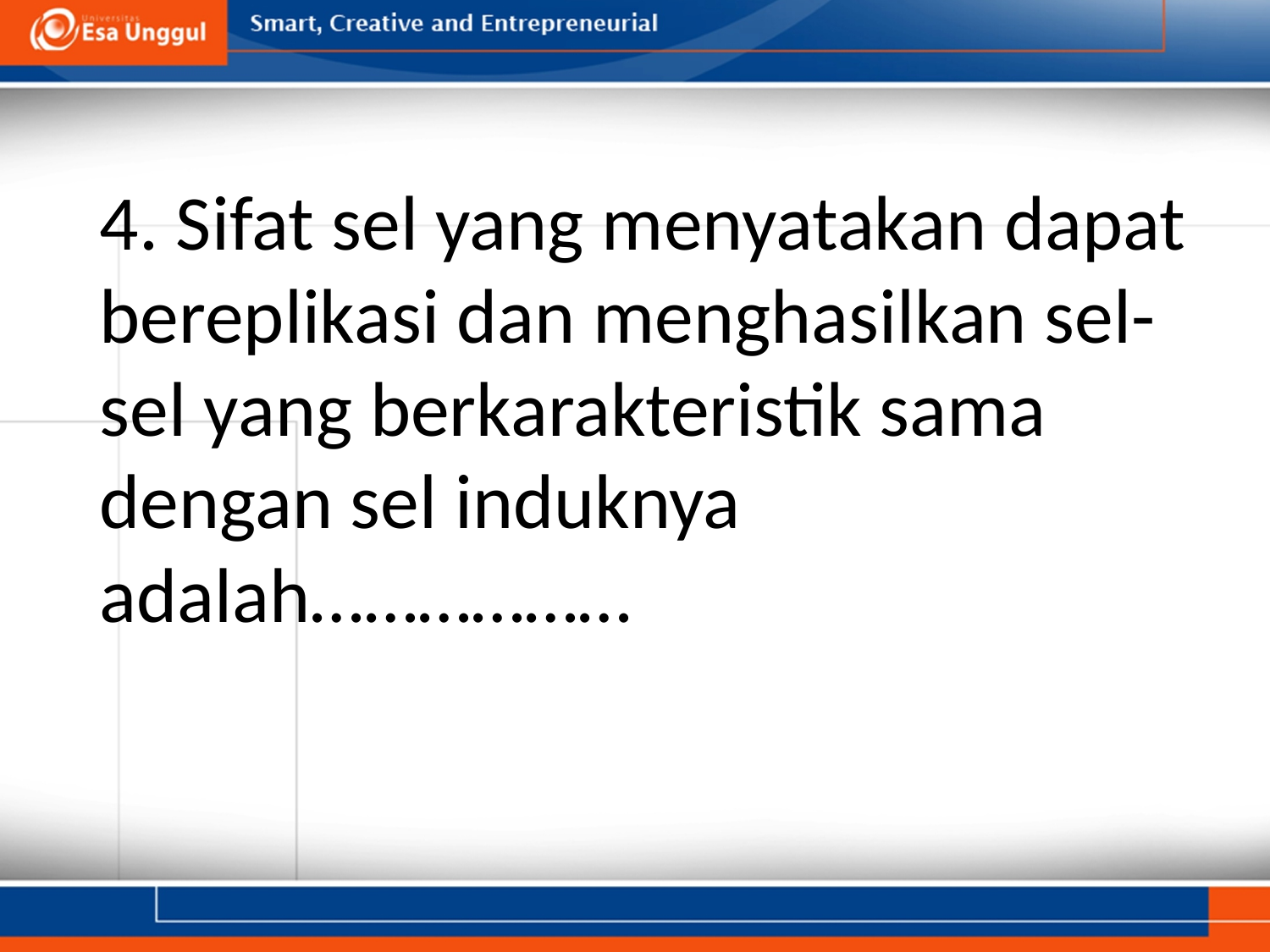

# 4. Sifat sel yang menyatakan dapat bereplikasi dan menghasilkan sel-sel yang berkarakteristik sama dengan sel induknya adalah………………